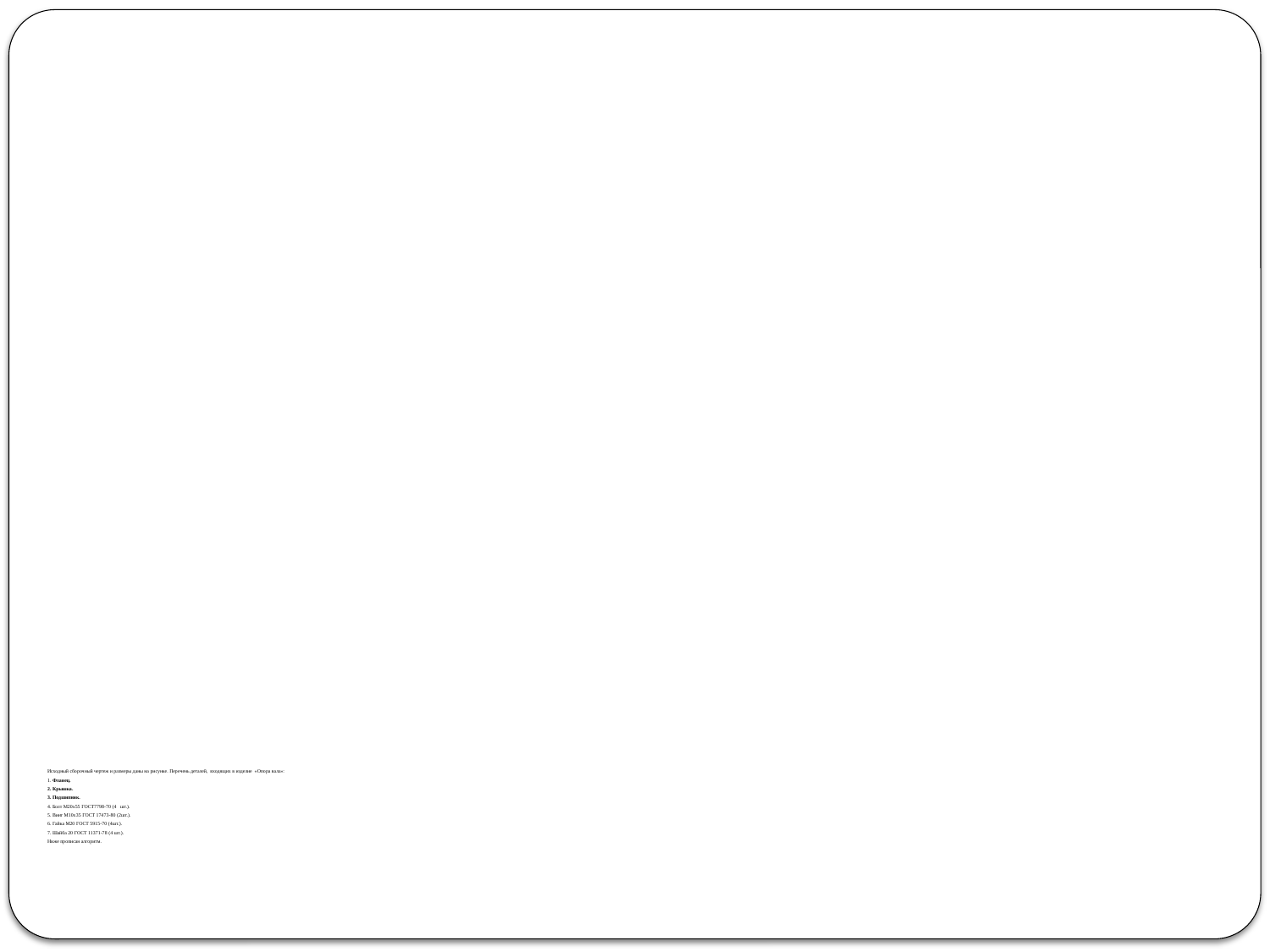

# Исходный сборочный чертеж и размеры даны на рисунке. Перечень деталей,  входящих в изделие  «Опора вала»: 1. Фланец. 2. Крышка. 3. Подшипник. 4. Болт М20х55 ГОСТ7798-70 (4   шт.). 5. Винт М10х35 ГОСТ 17473-80 (2шт.). 6. Гайка М20 ГОСТ 5915-70 (4шт.). 7. Шайба 20 ГОСТ 11371-78 (4 шт.). Ниже прописан алгоритм.